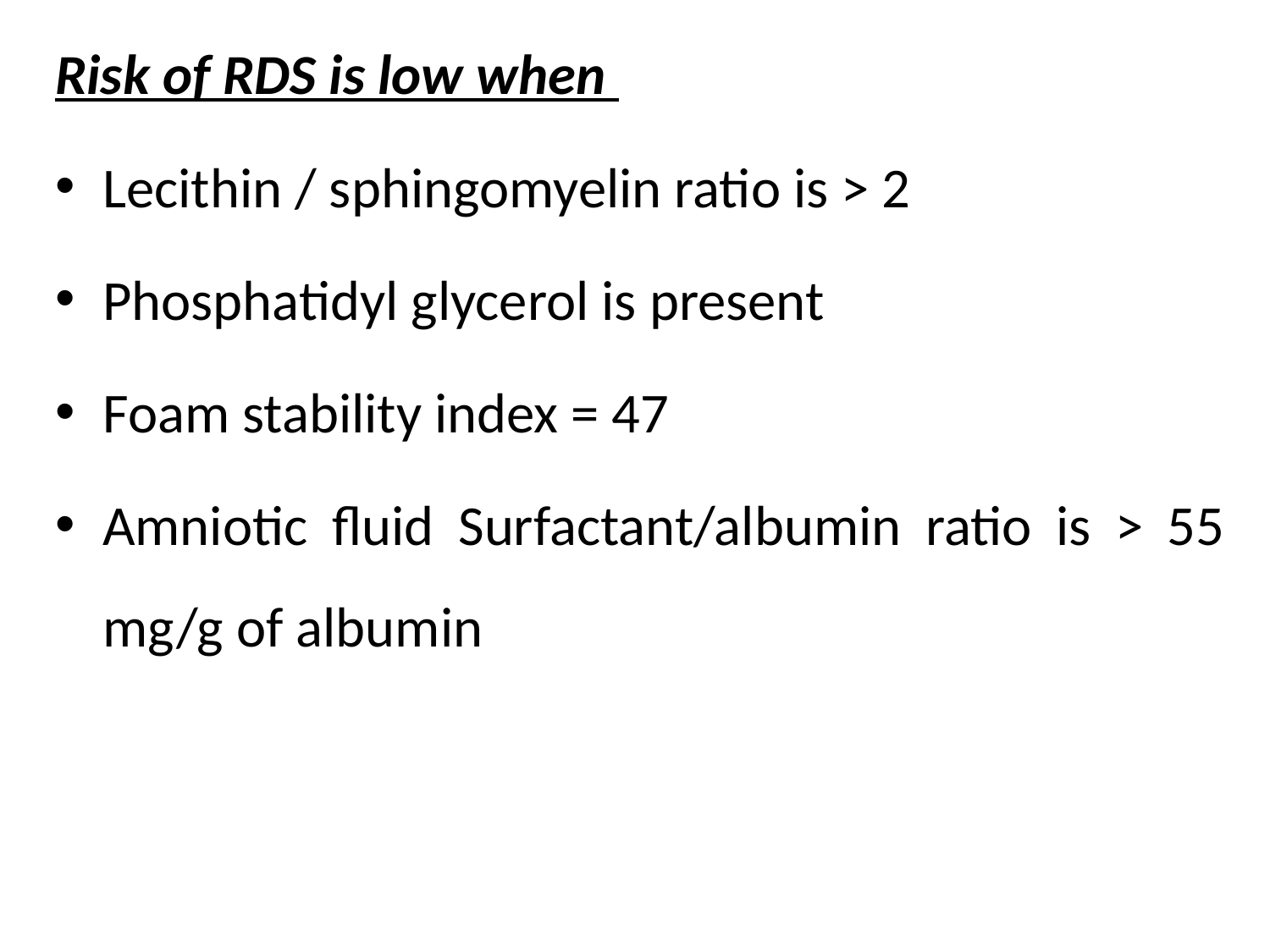

Risk of RDS is low when
Lecithin / sphingomyelin ratio is > 2
Phosphatidyl glycerol is present
Foam stability index = 47
Amniotic fluid Surfactant/albumin ratio is > 55 mg/g of albumin